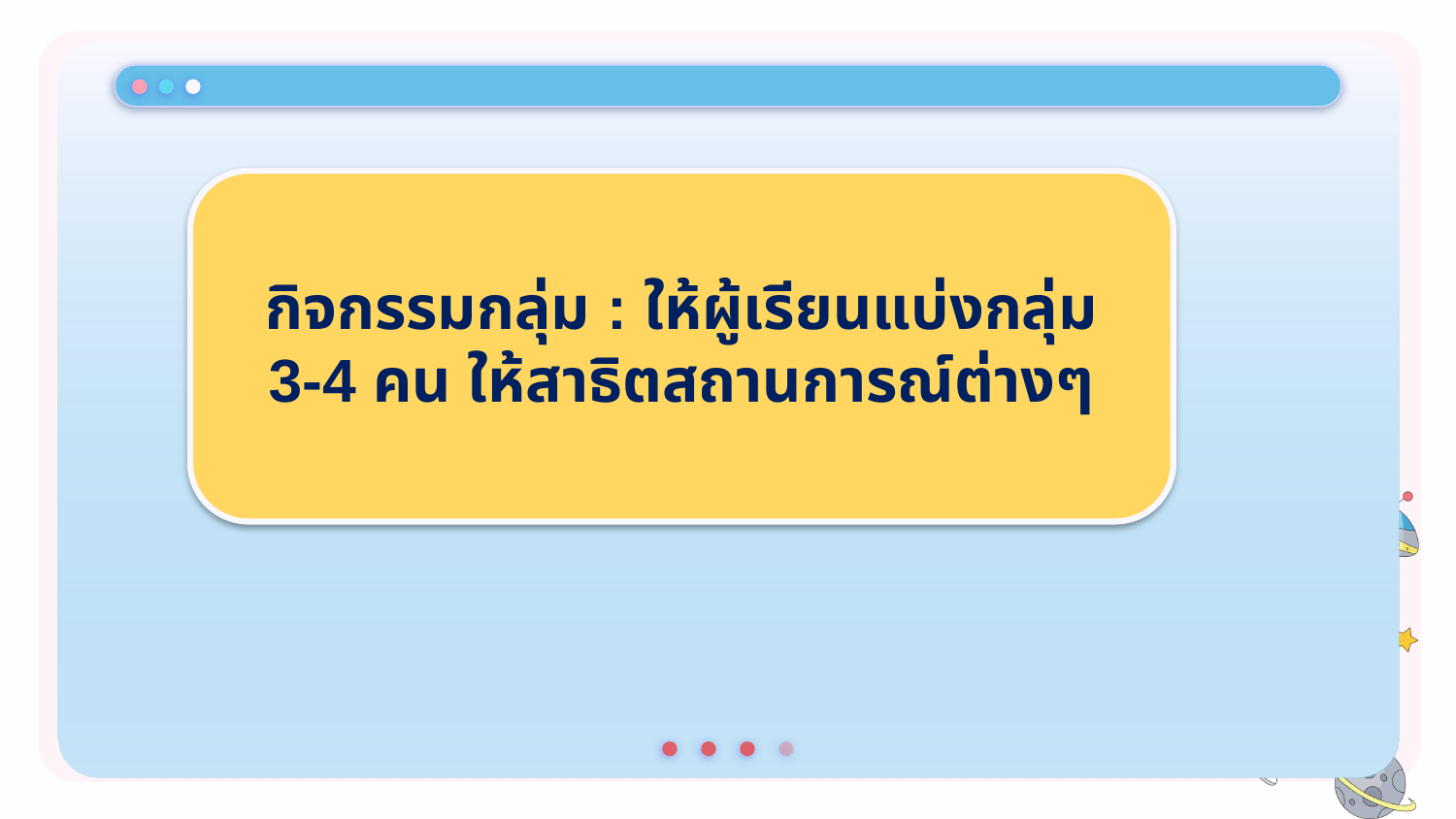

กิจกรรมกลุ่ม : ให้ผู้เรียนแบ่งกลุ่ม 3-4 คน ให้สาธิตสถานการณ์ต่างๆ